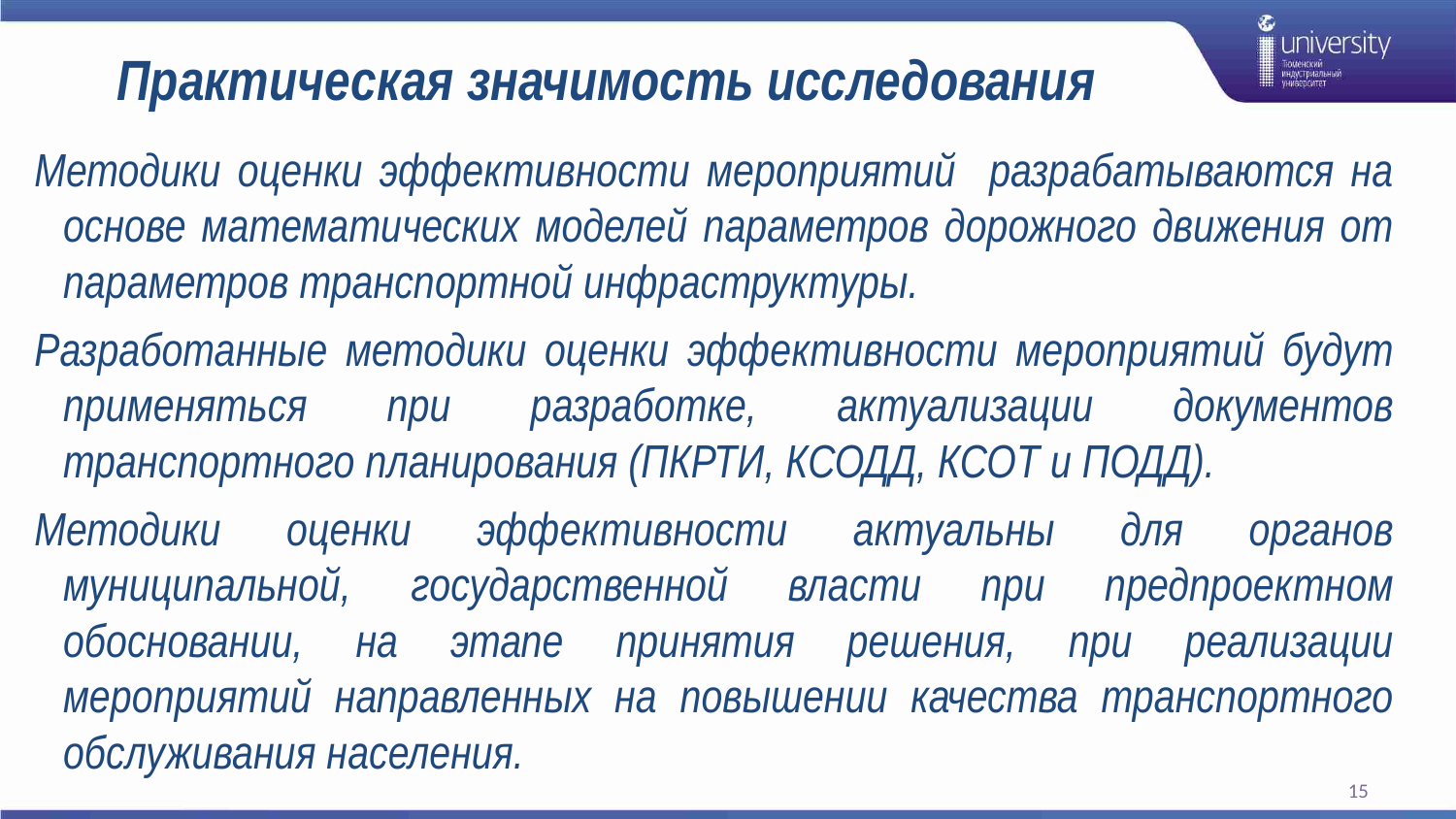

# Практическая значимость исследования
Методики оценки эффективности мероприятий  разрабатываются на основе математических моделей параметров дорожного движения от параметров транспортной инфраструктуры.
Разработанные методики оценки эффективности мероприятий будут применяться при разработке, актуализации документов транспортного планирования (ПКРТИ, КСОДД, КСОТ и ПОДД).
Методики оценки эффективности актуальны для органов муниципальной, государственной власти при предпроектном обосновании, на этапе принятия решения, при реализации мероприятий направленных на повышении качества транспортного обслуживания населения.
15